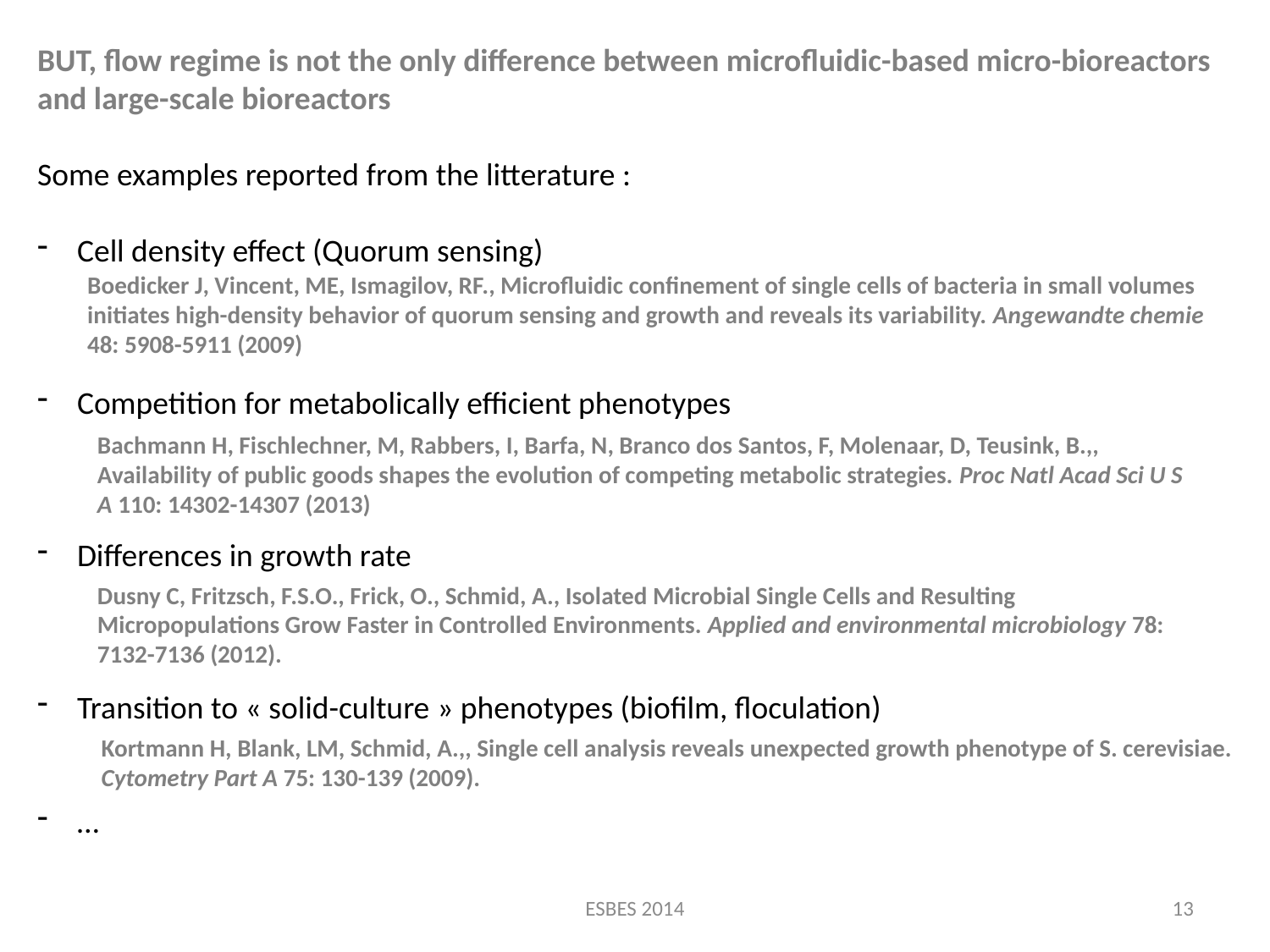

BUT, flow regime is not the only difference between microfluidic-based micro-bioreactors and large-scale bioreactors

Some examples reported from the litterature :

Cell density effect (Quorum sensing)

Competition for metabolically efficient phenotypes

Differences in growth rate

Transition to « solid-culture » phenotypes (biofilm, floculation)

…
Boedicker J, Vincent, ME, Ismagilov, RF., Microfluidic confinement of single cells of bacteria in small volumes initiates high-density behavior of quorum sensing and growth and reveals its variability. Angewandte chemie 48: 5908-5911 (2009)
Bachmann H, Fischlechner, M, Rabbers, I, Barfa, N, Branco dos Santos, F, Molenaar, D, Teusink, B.,, Availability of public goods shapes the evolution of competing metabolic strategies. Proc Natl Acad Sci U S A 110: 14302-14307 (2013)
Dusny C, Fritzsch, F.S.O., Frick, O., Schmid, A., Isolated Microbial Single Cells and Resulting Micropopulations Grow Faster in Controlled Environments. Applied and environmental microbiology 78: 7132-7136 (2012).
Kortmann H, Blank, LM, Schmid, A.,, Single cell analysis reveals unexpected growth phenotype of S. cerevisiae. Cytometry Part A 75: 130-139 (2009).
ESBES 2014
13